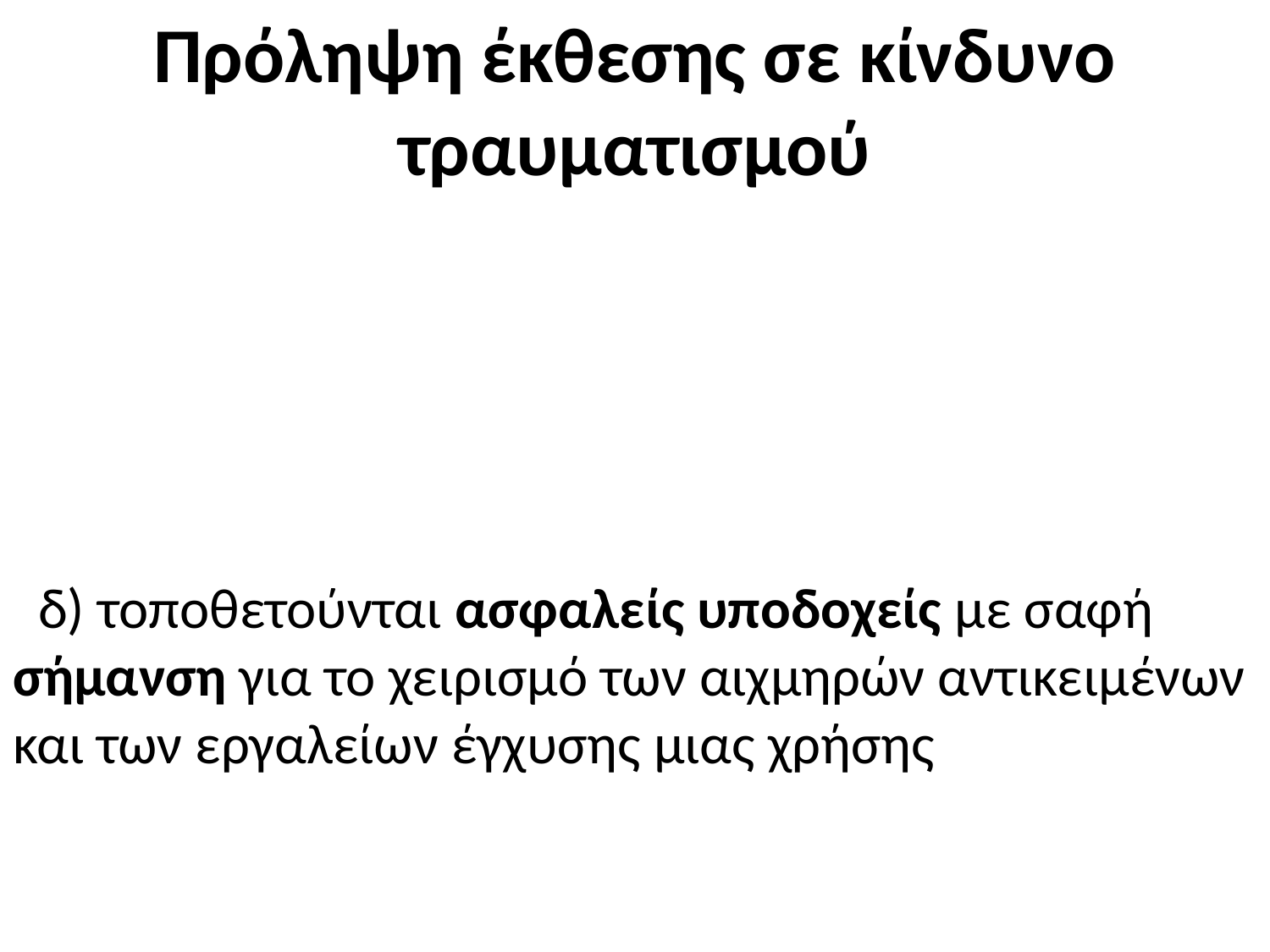

Πρόληψη έκθεσης σε κίνδυνο τραυματισμού

  δ) τοποθετούνται ασφαλείς υποδοχείς με σαφή σήμανση για το χειρισμό των αιχμηρών αντικειμένων και των εργαλείων έγχυσης μιας χρήσης